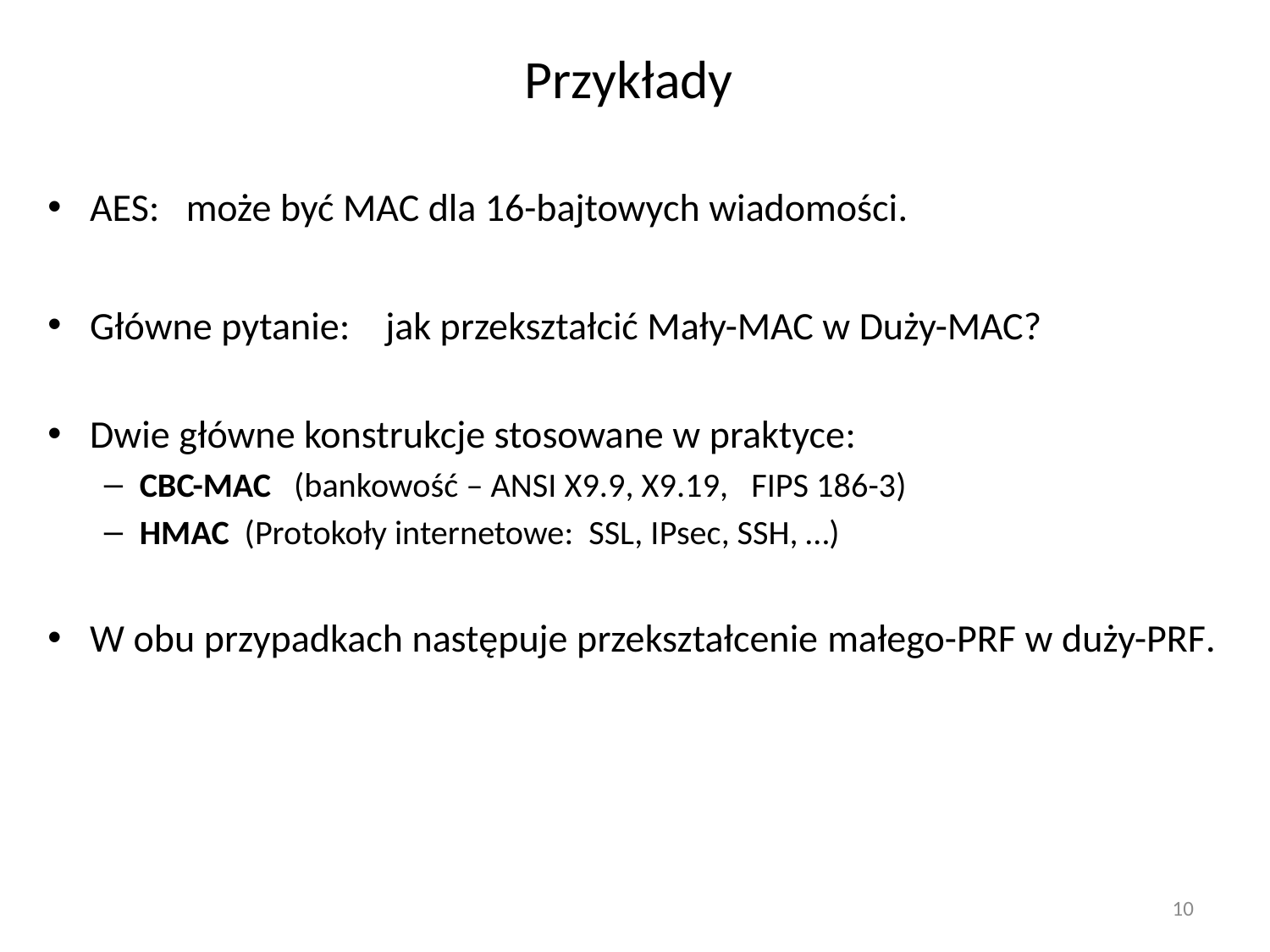

# Przykłady
AES:   może być MAC dla 16-bajtowych wiadomości.

Główne pytanie:    jak przekształcić Mały-MAC w Duży-MAC?

Dwie główne konstrukcje stosowane w praktyce:
CBC-MAC   (bankowość – ANSI X9.9, X9.19,   FIPS 186-3)
HMAC  (Protokoły internetowe:  SSL, IPsec, SSH, …)

W obu przypadkach następuje przekształcenie małego-PRF w duży-PRF.
10